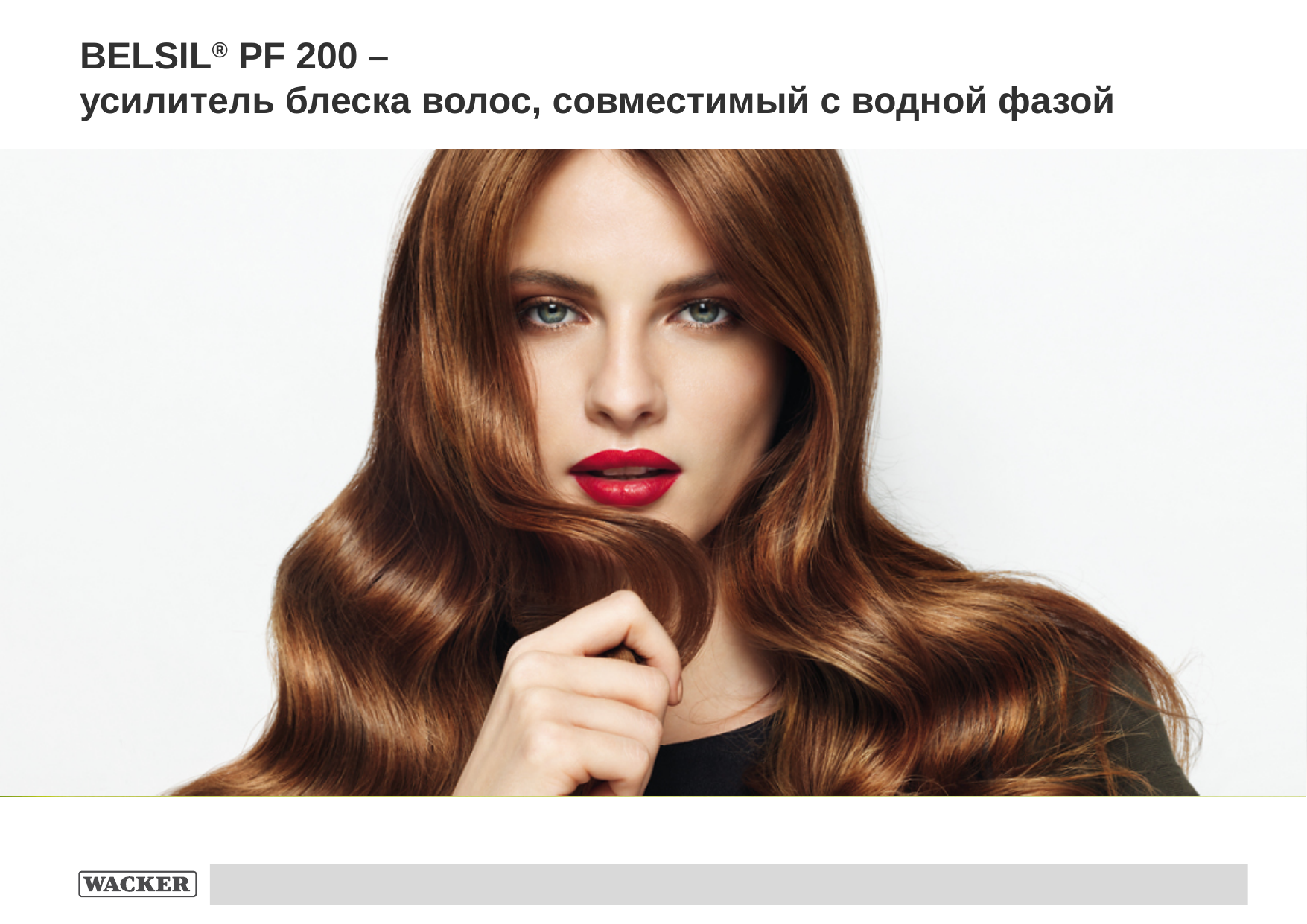

# BELSIL® PF 200 – усилитель блеска волос, совместимый с водной фазой